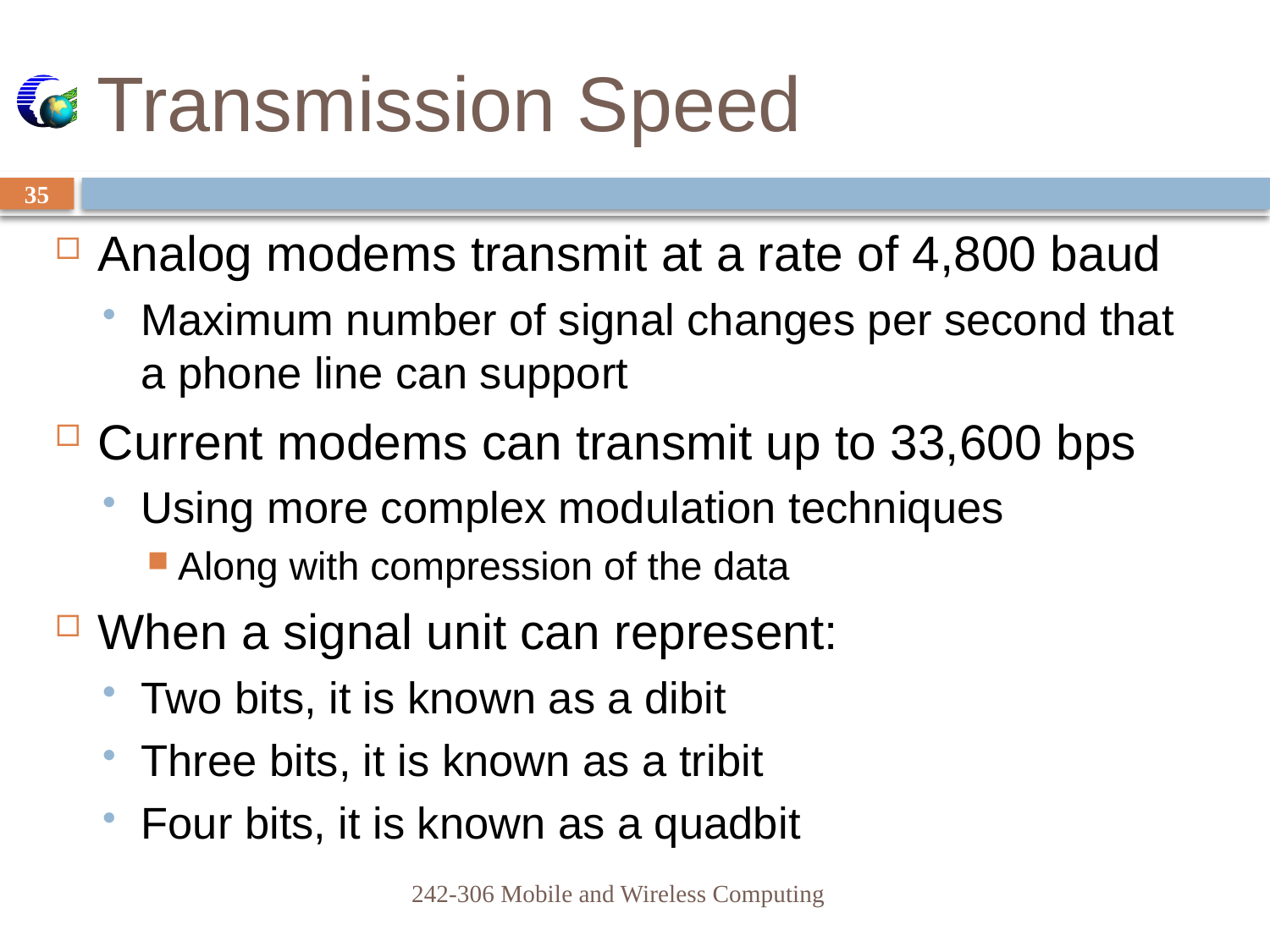

# Transmission Speed
35
Analog modems transmit at a rate of 4,800 baud
Maximum number of signal changes per second that a phone line can support
Current modems can transmit up to 33,600 bps
Using more complex modulation techniques
Along with compression of the data
When a signal unit can represent:
Two bits, it is known as a dibit
Three bits, it is known as a tribit
Four bits, it is known as a quadbit
242-306 Mobile and Wireless Computing